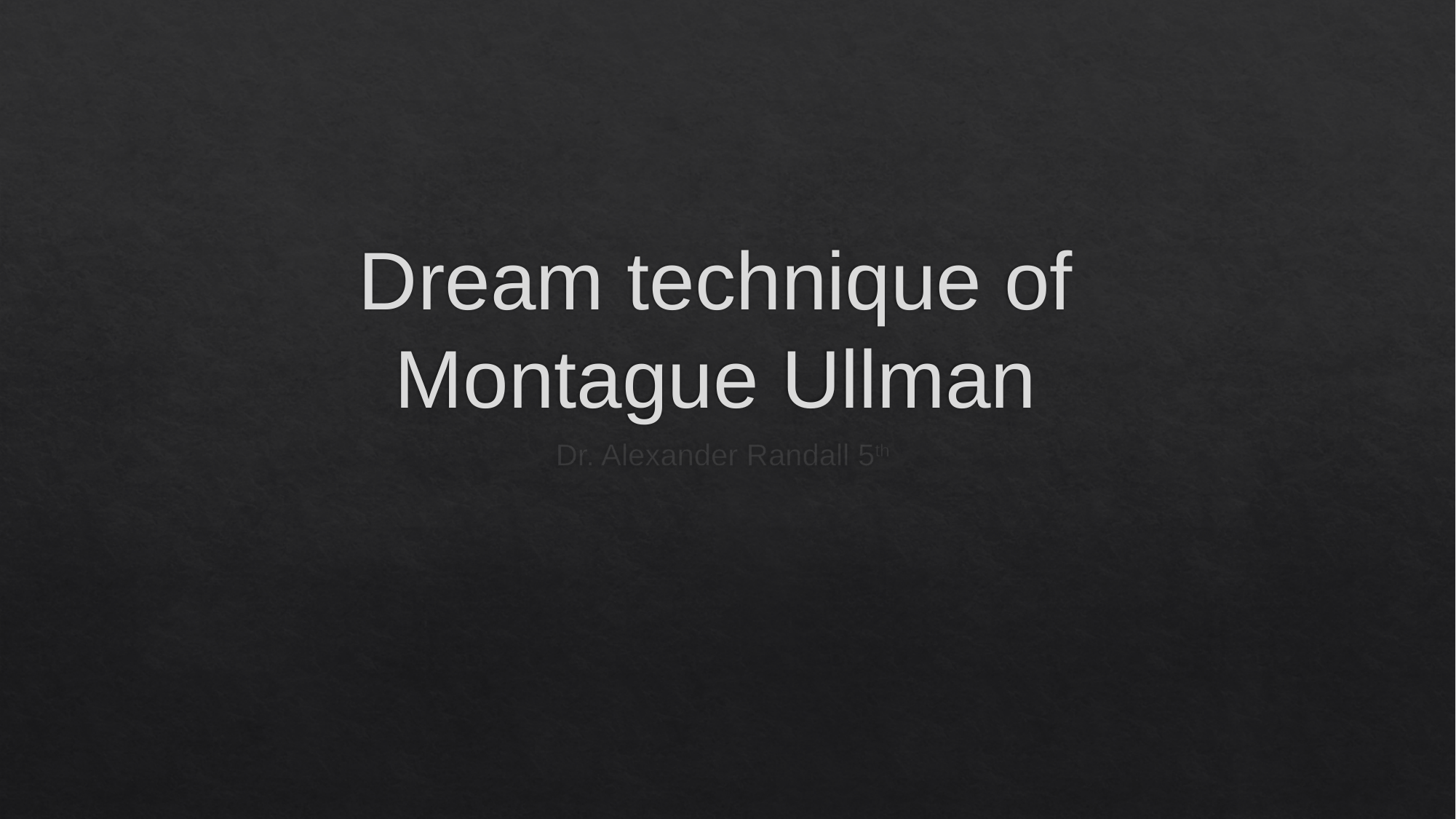

# Dream technique of Montague Ullman
Dr. Alexander Randall 5th